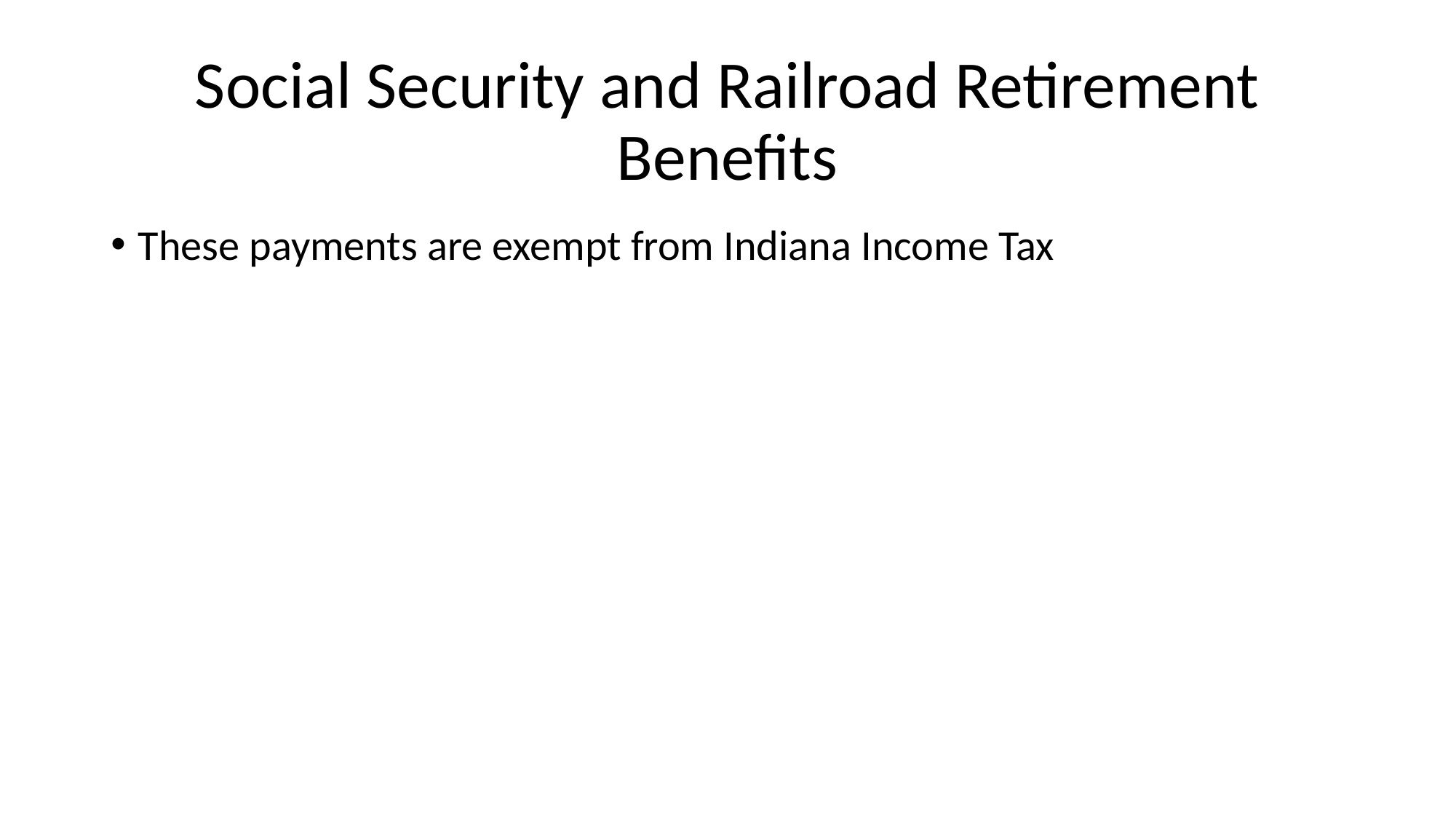

# Social Security and Railroad Retirement Benefits
These payments are exempt from Indiana Income Tax